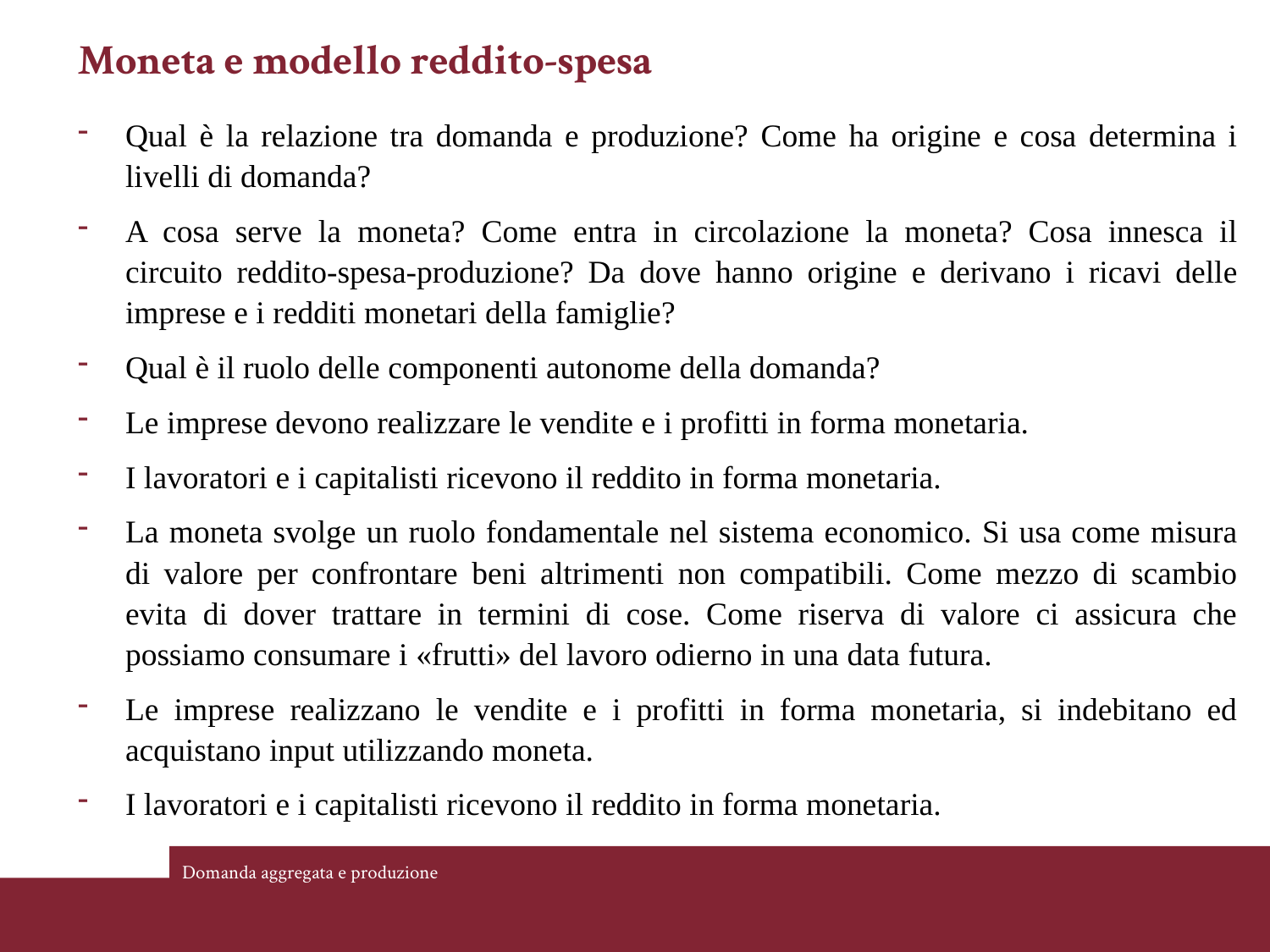

# Moneta e modello reddito-spesa

Qual è la relazione tra domanda e produzione? Come ha origine e cosa determina i livelli di domanda?
A cosa serve la moneta? Come entra in circolazione la moneta? Cosa innesca il circuito reddito-spesa-produzione? Da dove hanno origine e derivano i ricavi delle imprese e i redditi monetari della famiglie?
Qual è il ruolo delle componenti autonome della domanda?
Le imprese devono realizzare le vendite e i profitti in forma monetaria.
I lavoratori e i capitalisti ricevono il reddito in forma monetaria.
La moneta svolge un ruolo fondamentale nel sistema economico. Si usa come misura di valore per confrontare beni altrimenti non compatibili. Come mezzo di scambio evita di dover trattare in termini di cose. Come riserva di valore ci assicura che possiamo consumare i «frutti» del lavoro odierno in una data futura.
Le imprese realizzano le vendite e i profitti in forma monetaria, si indebitano ed acquistano input utilizzando moneta.
I lavoratori e i capitalisti ricevono il reddito in forma monetaria.

Domanda aggregata e produzione